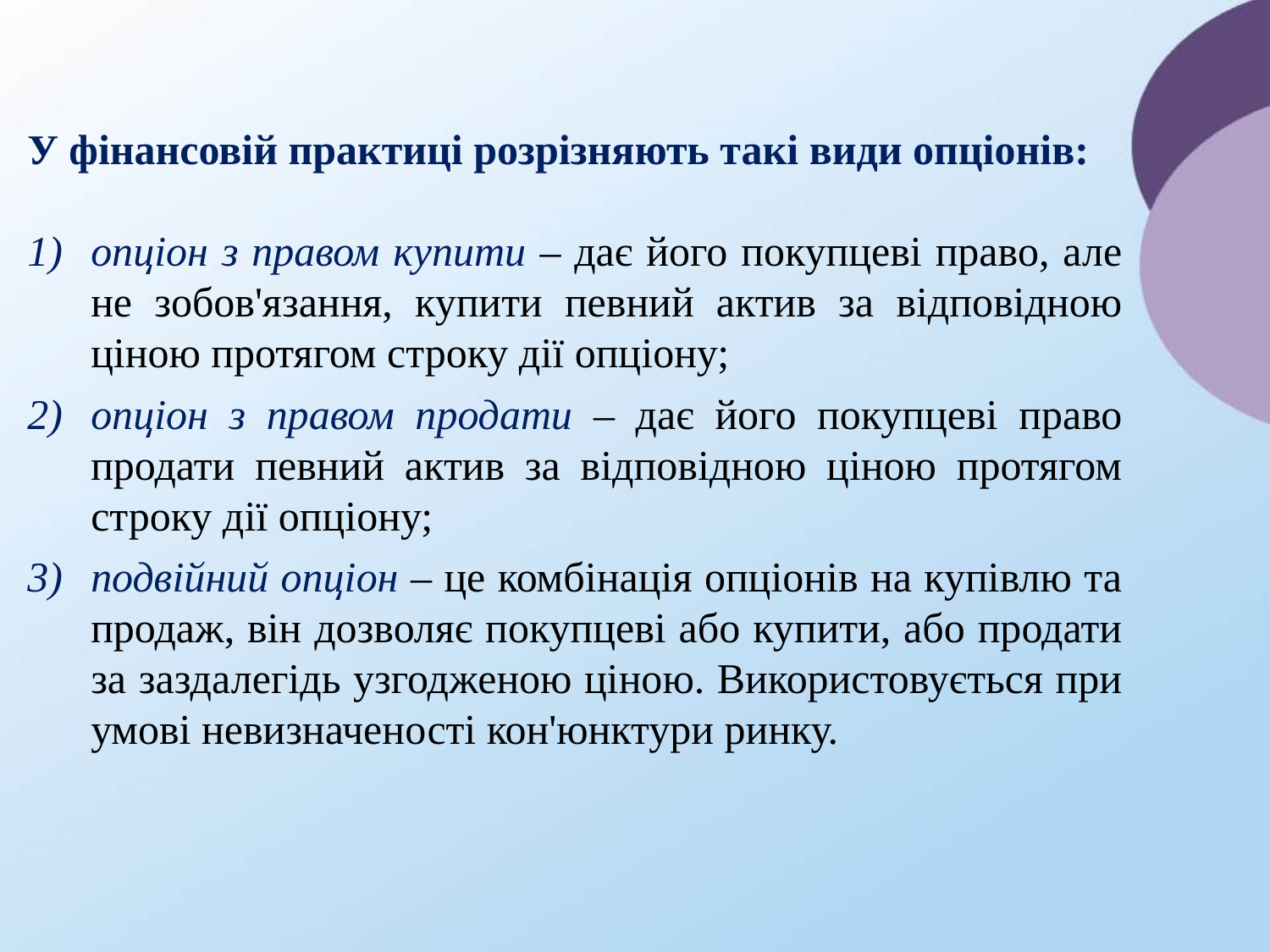

У фінансовій практиці розрізняють такі види опціонів:

опціон з правом купити – дає його покупцеві право, але не зобов'язання, купити певний актив за відповідною ціною протягом строку дії опціону;

опціон з правом продати – дає його покупцеві право продати певний актив за відповідною ціною протягом строку дії опціону;

подвійний опціон – це комбінація опціонів на купівлю та продаж, він дозволяє покупцеві або купити, або продати за заздалегідь узгодженою ціною. Використовується при умові невизначеності кон'юнктури ринку.